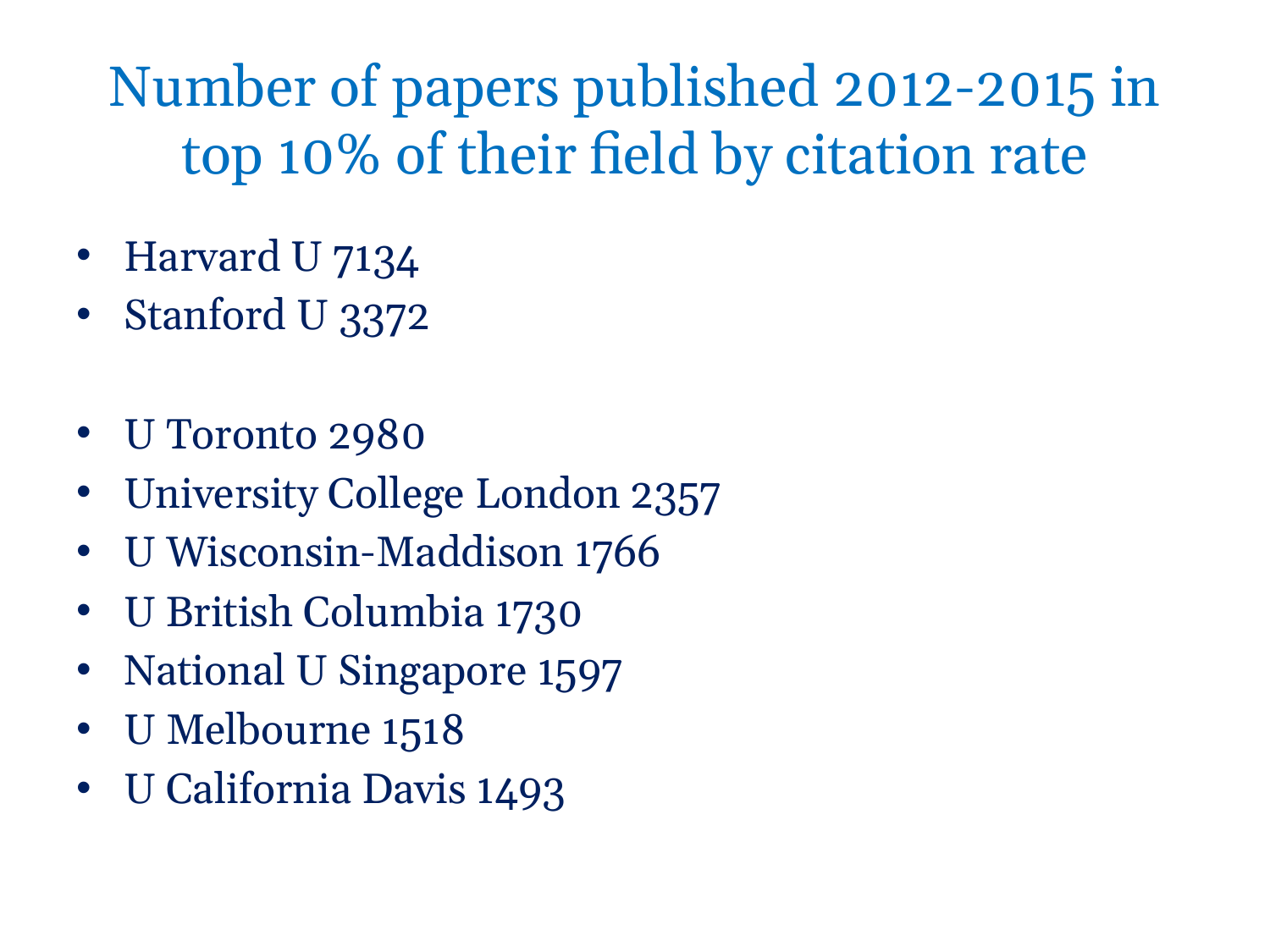

# Number of papers published 2012-2015 in top 10% of their field by citation rate
Harvard U 7134
Stanford U 3372

U Toronto 2980
University College London 2357
U Wisconsin-Maddison 1766
U British Columbia 1730
National U Singapore 1597
U Melbourne 1518
U California Davis 1493